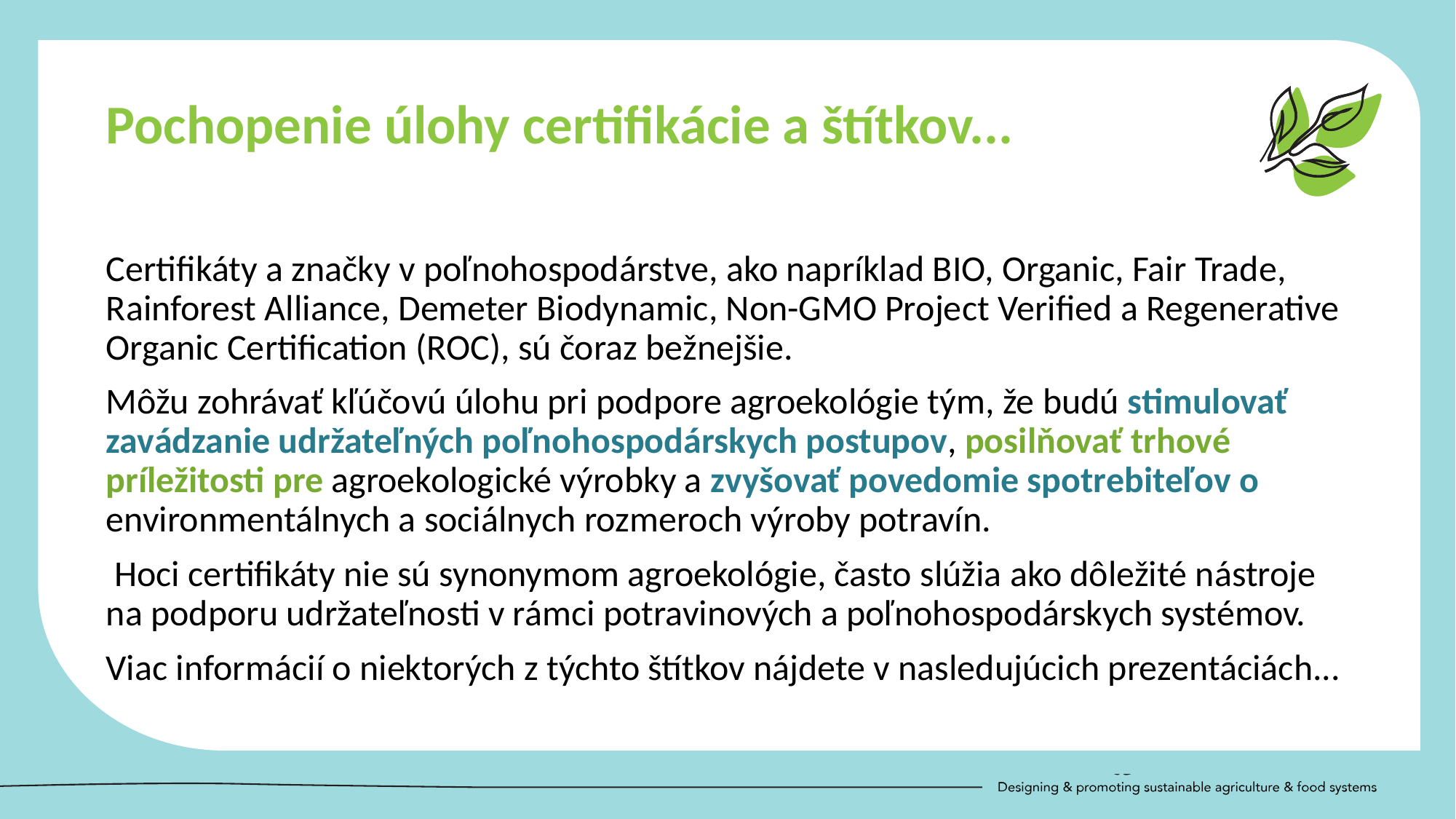

Pochopenie úlohy certifikácie a štítkov...
Certifikáty a značky v poľnohospodárstve, ako napríklad BIO, Organic, Fair Trade, Rainforest Alliance, Demeter Biodynamic, Non-GMO Project Verified a Regenerative Organic Certification (ROC), sú čoraz bežnejšie.
Môžu zohrávať kľúčovú úlohu pri podpore agroekológie tým, že budú stimulovať zavádzanie udržateľných poľnohospodárskych postupov, posilňovať trhové príležitosti pre agroekologické výrobky a zvyšovať povedomie spotrebiteľov o environmentálnych a sociálnych rozmeroch výroby potravín.
 Hoci certifikáty nie sú synonymom agroekológie, často slúžia ako dôležité nástroje na podporu udržateľnosti v rámci potravinových a poľnohospodárskych systémov.
Viac informácií o niektorých z týchto štítkov nájdete v nasledujúcich prezentáciách...